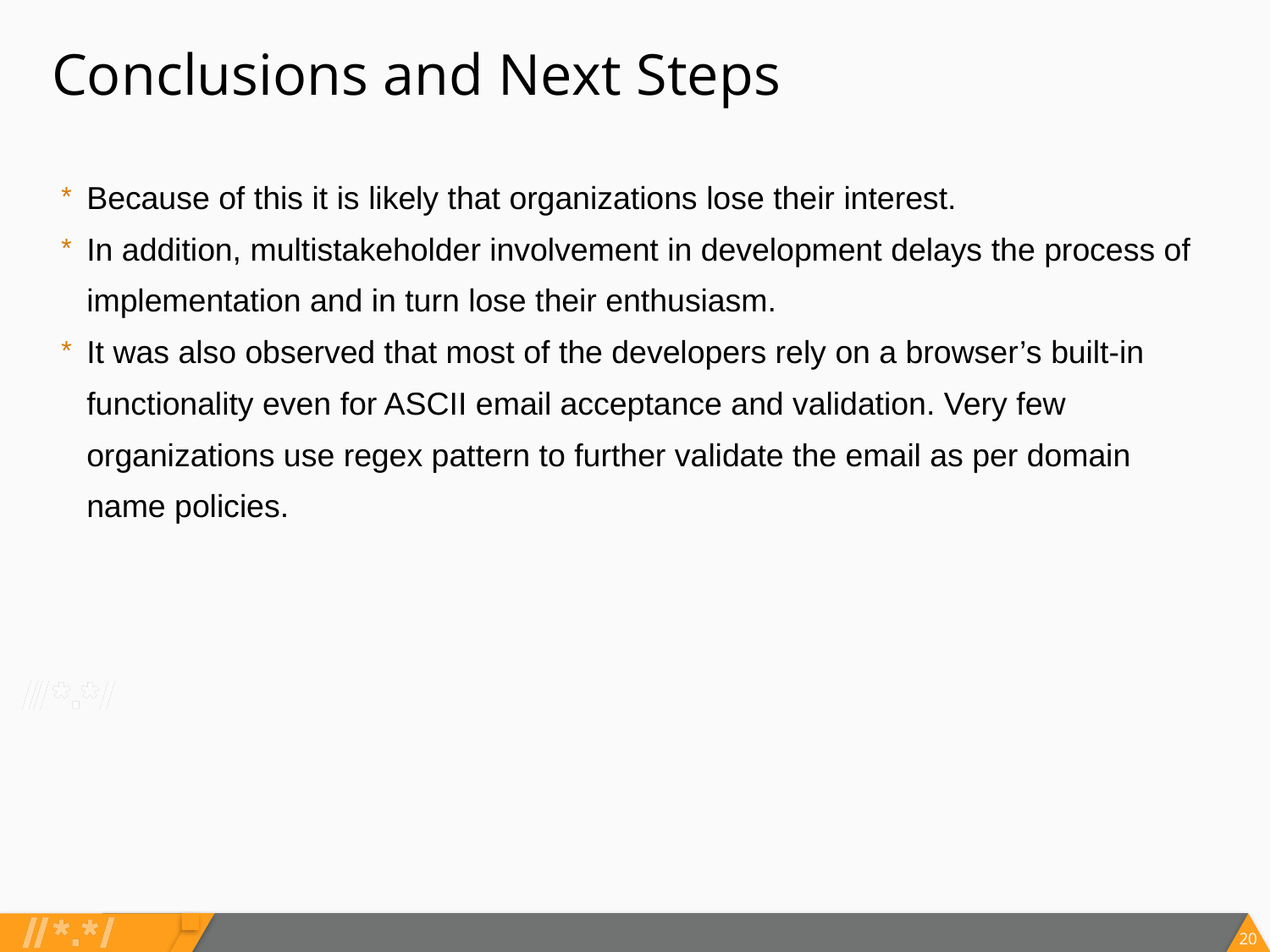

Conclusions and Next Steps
Because of this it is likely that organizations lose their interest.
In addition, multistakeholder involvement in development delays the process of implementation and in turn lose their enthusiasm.
It was also observed that most of the developers rely on a browser’s built-in functionality even for ASCII email acceptance and validation. Very few organizations use regex pattern to further validate the email as per domain name policies.